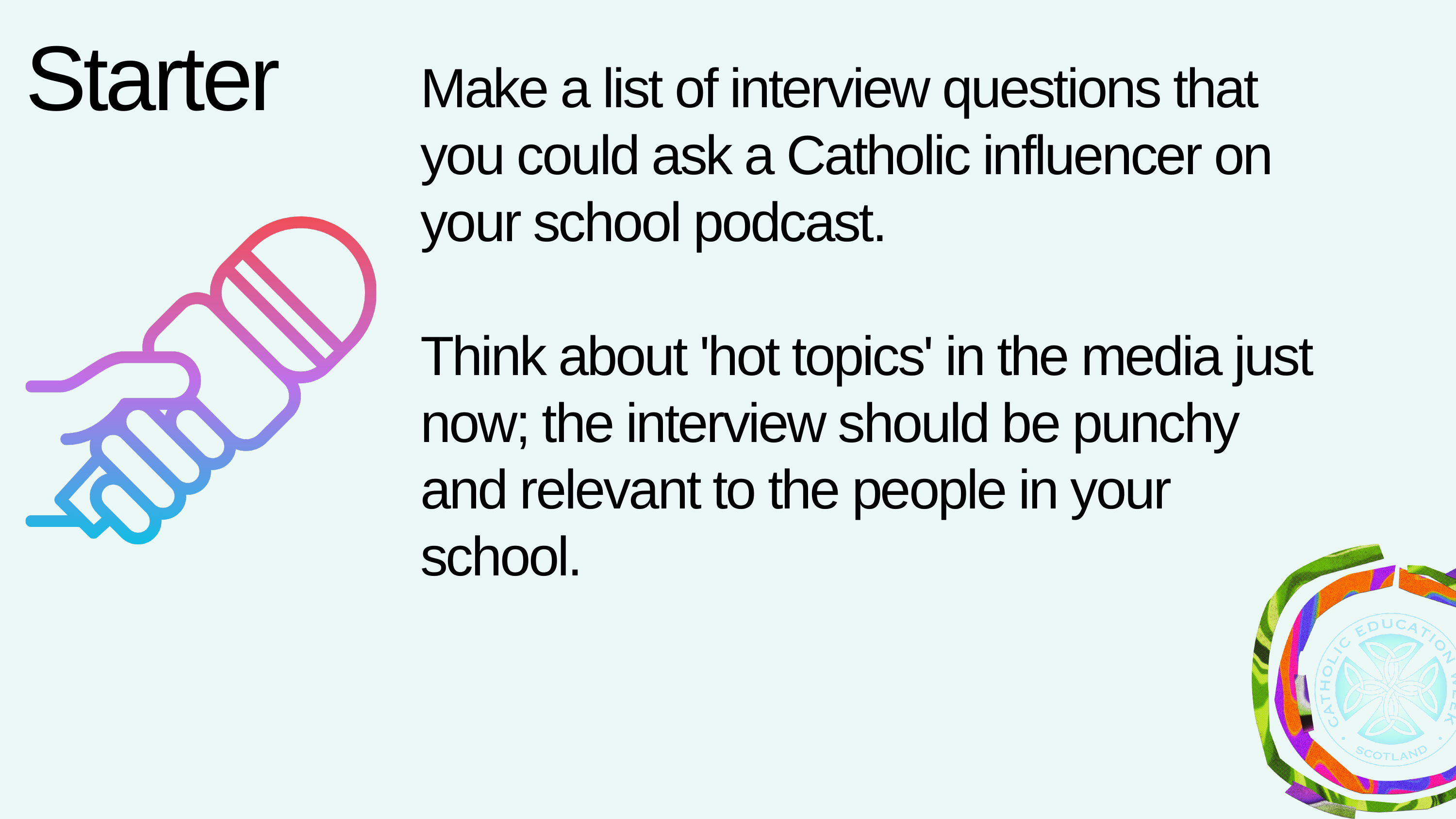

Starter
Make a list of interview questions that you could ask a Catholic influencer on your school podcast.

Think about 'hot topics' in the media just now; the interview should be punchy and relevant to the people in your school.